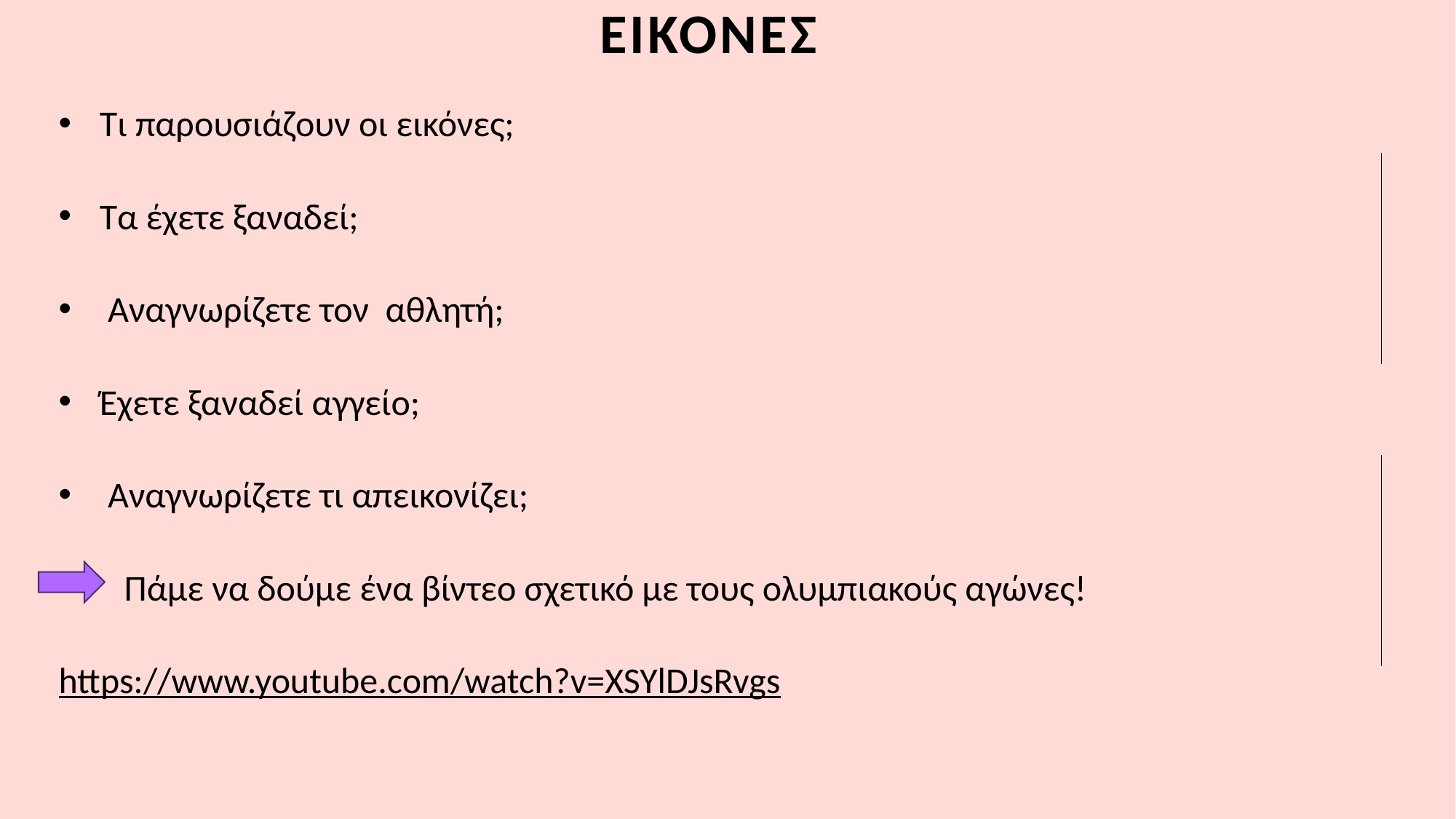

# Εικονες
Τι παρουσιάζουν οι εικόνες;
Τα έχετε ξαναδεί;
 Αναγνωρίζετε τον  αθλητή;
Έχετε ξαναδεί αγγείο;
 Αναγνωρίζετε τι απεικονίζει;
        Πάμε να δούμε ένα βίντεο σχετικό με τους ολυμπιακούς αγώνες!
https://www.youtube.com/watch?v=XSYlDJsRvgs